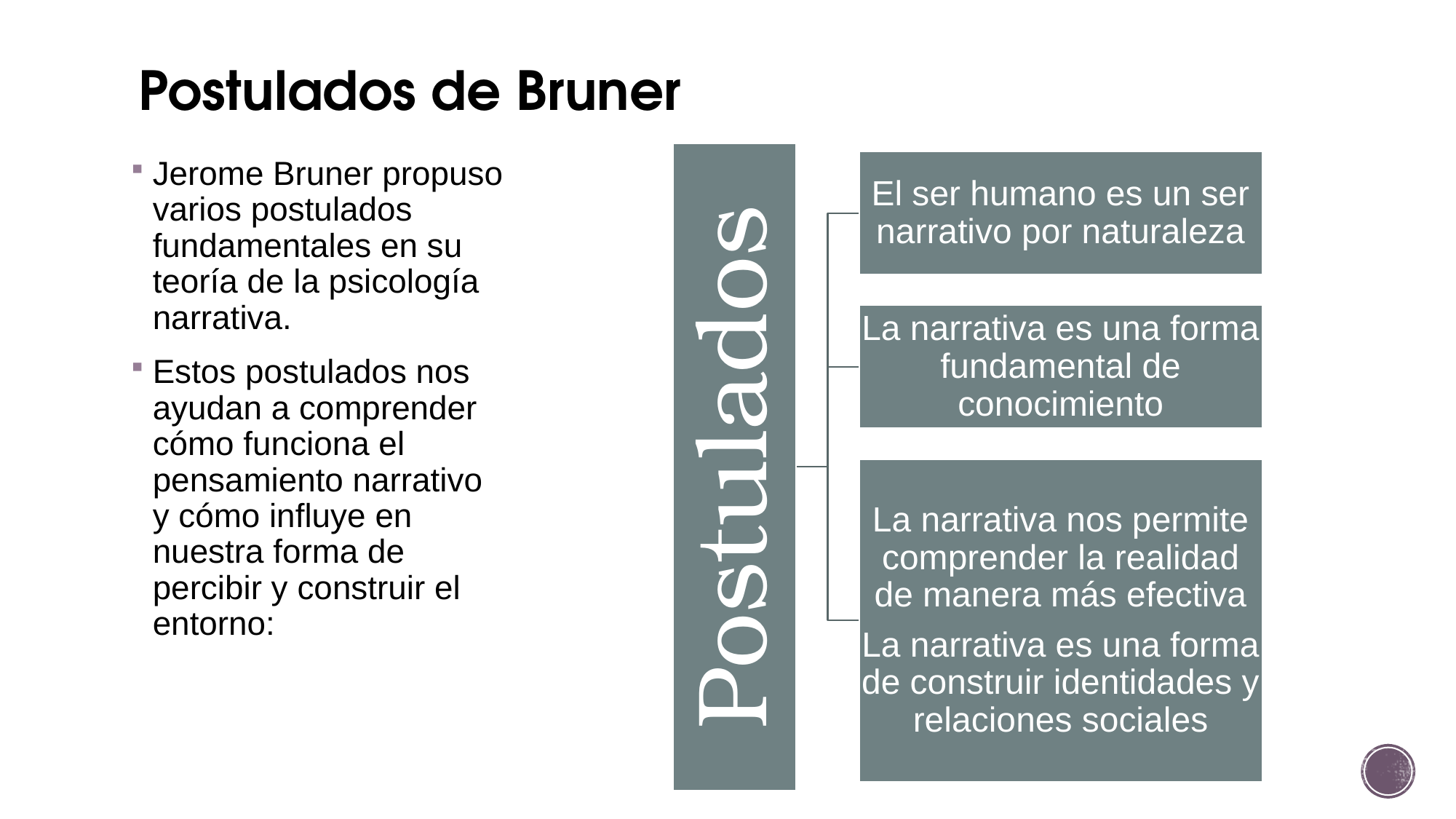

# Postulados de Bruner

Postulados
El ser humano es un ser narrativo por naturaleza
La narrativa es una forma fundamental de conocimiento
La narrativa nos permite comprender la realidad de manera más efectiva
La narrativa es una forma de construir identidades y relaciones sociales
Jerome Bruner propuso varios postulados fundamentales en su teoría de la psicología narrativa.
Estos postulados nos ayudan a comprender cómo funciona el pensamiento narrativo y cómo influye en nuestra forma de percibir y construir el entorno: